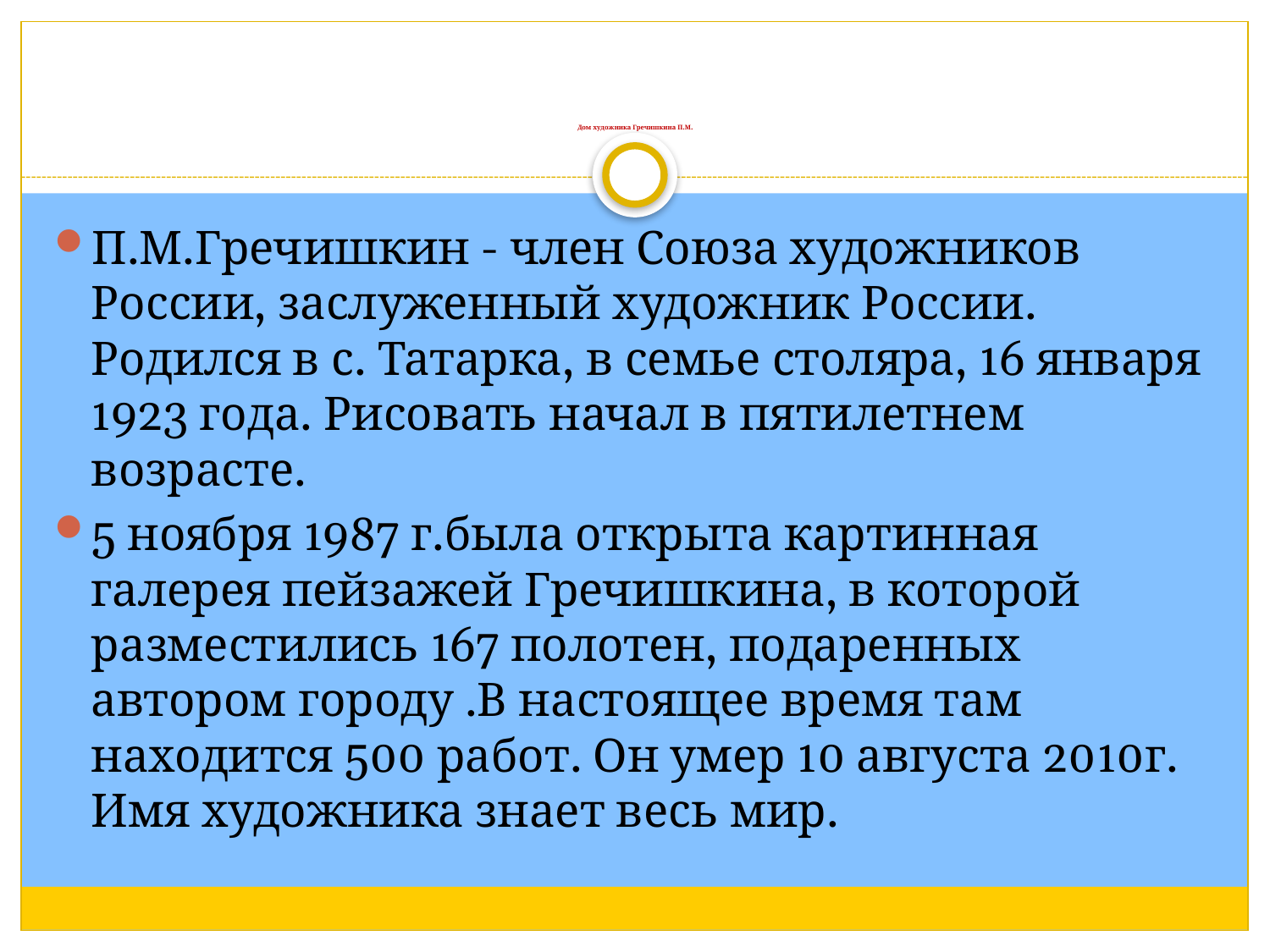

# Дом художника Гречишкина П.М.
П.М.Гречишкин - член Союза художников России, заслуженный художник России. Родился в с. Татарка, в семье столяра, 16 января 1923 года. Рисовать начал в пятилетнем возрасте.
5 ноября 1987 г.была открыта картинная галерея пейзажей Гречишкина, в которой разместились 167 полотен, подаренных автором городу .В настоящее время там находится 500 работ. Он умер 10 августа 2010г. Имя художника знает весь мир.